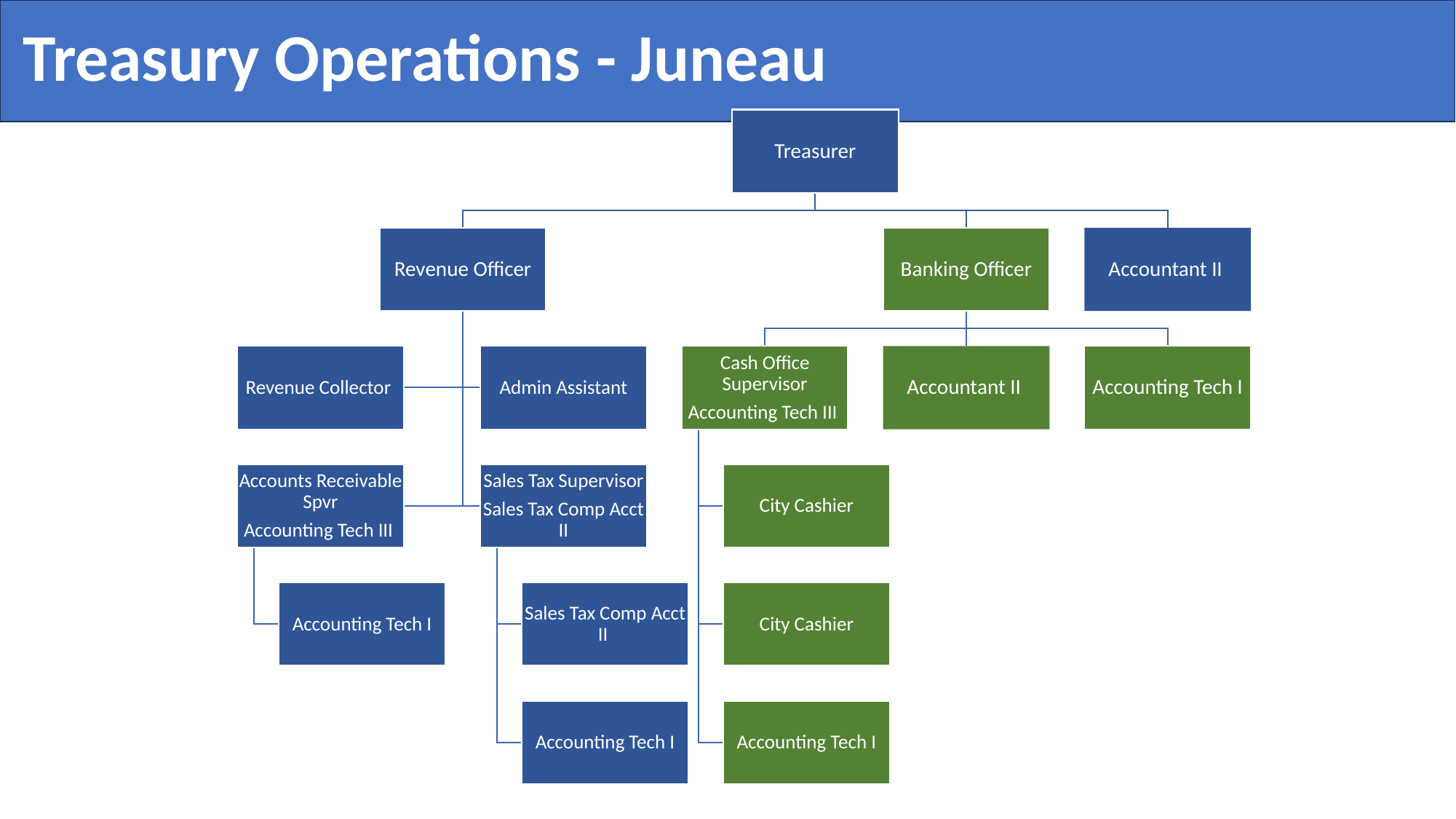

Treasury Operations - Juneau
Treasurer
Revenue Officer
Revenue Collector
Admin Assistant
Accounts Receivable Spvr
Accounting Tech III
Accounting Tech I
Sales Tax Supervisor
Sales Tax Comp Acct  II
Sales Tax Comp Acct II
Accounting Tech I
Banking Officer
Cash Office Supervisor
Accounting Tech III
City Cashier
City Cashier
Accounting Tech I
Accountant II
Accounting Tech I
Accountant II